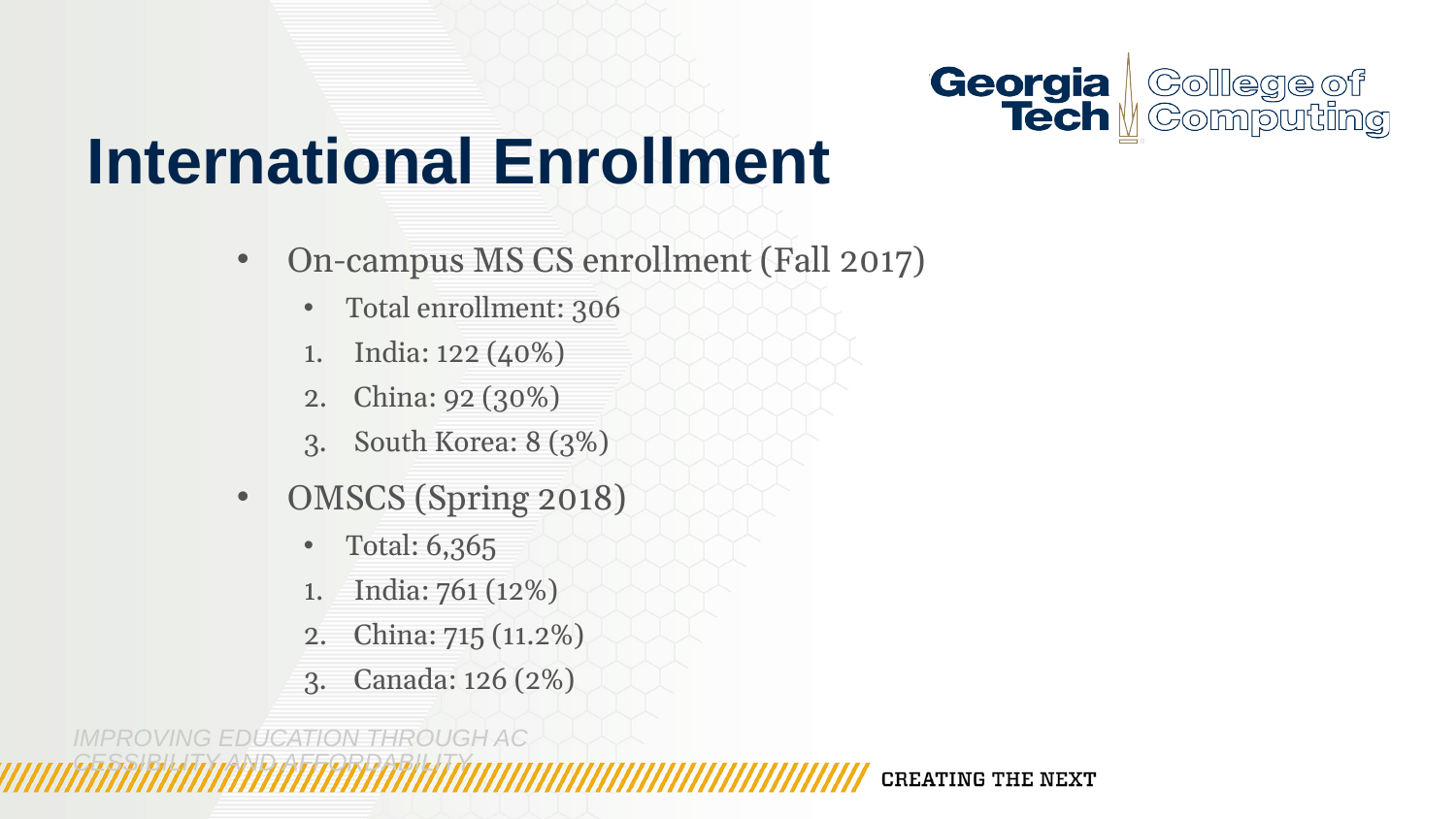

# International Enrollment
On-campus MS CS enrollment (Fall 2017)
Total enrollment: 306
India: 122 (40%)
China: 92 (30%)
South Korea: 8 (3%)
OMSCS (Spring 2018)
Total: 6,365
India: 761 (12%)
China: 715 (11.2%)
Canada: 126 (2%)

Improving Education through Accessibility and Affordability